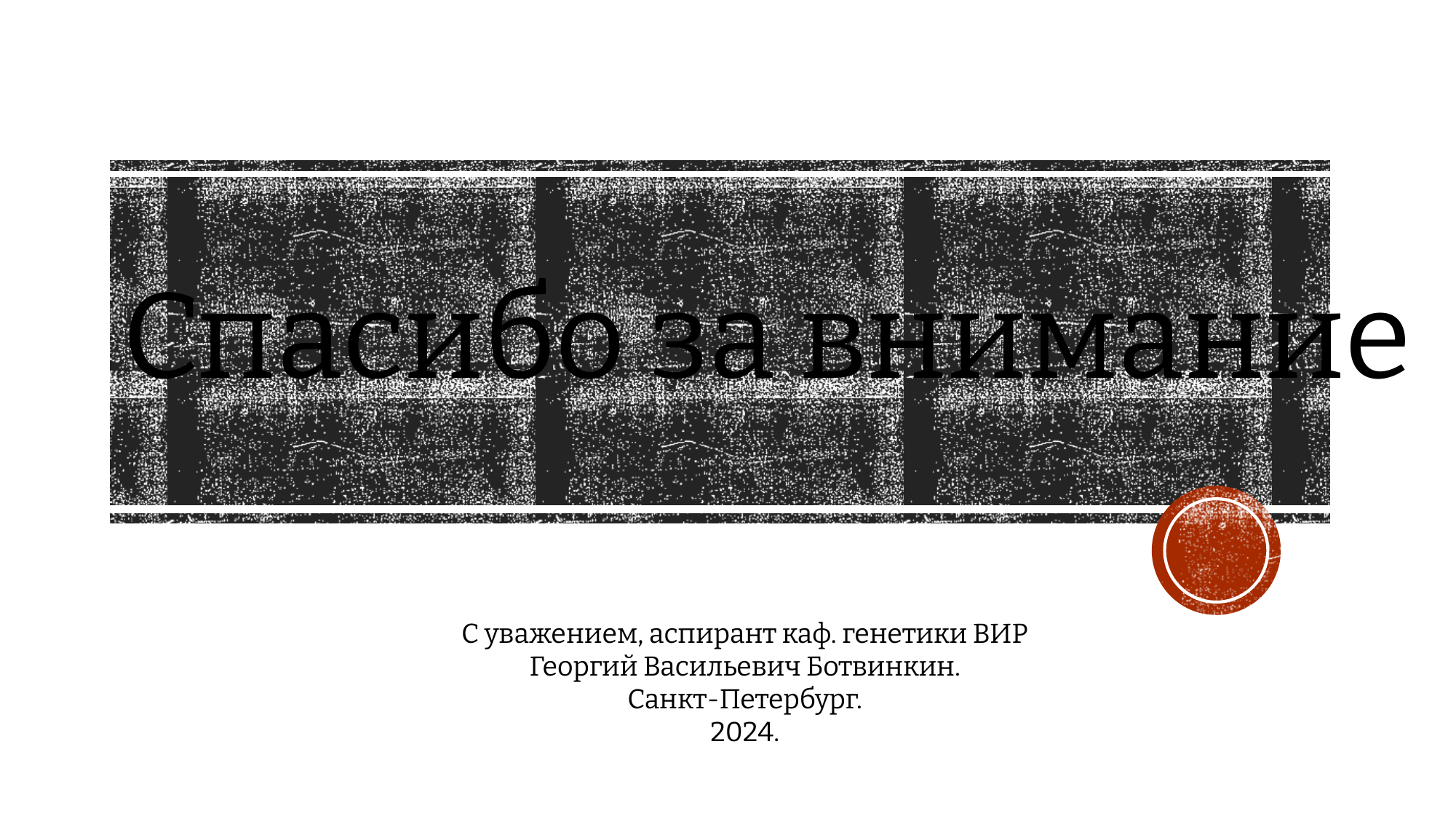

Спасибо за внимание
С уважением, аспирант каф. генетики ВИР
Георгий Васильевич Ботвинкин.
Санкт-Петербург.
2024.